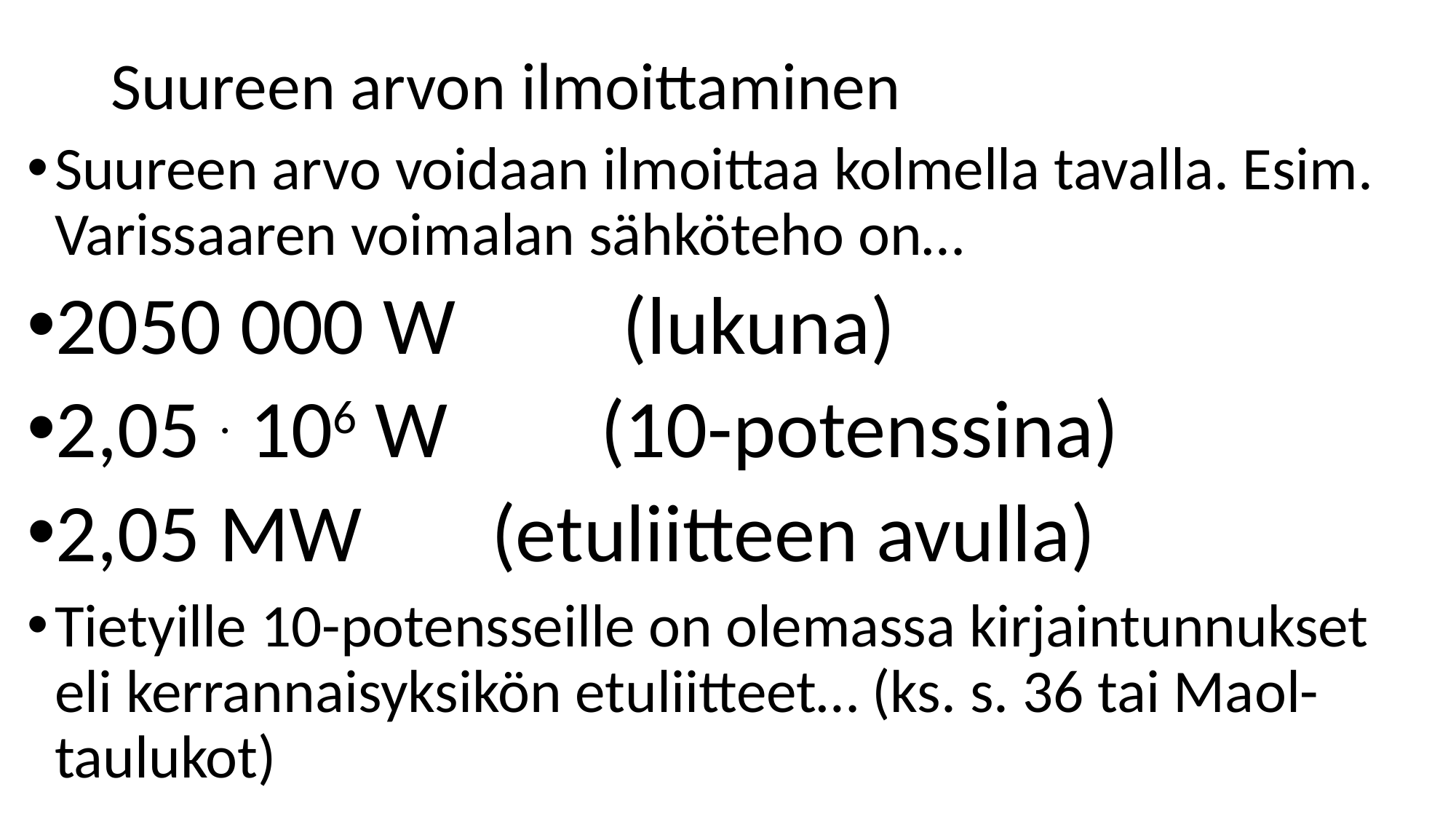

# Suureen arvon ilmoittaminen
Suureen arvo voidaan ilmoittaa kolmella tavalla. Esim. Varissaaren voimalan sähköteho on…
2050 000 W         (lukuna)
2,05 . 106 W		(10-potenssina)
2,05 MW		(etuliitteen avulla)
Tietyille 10-potensseille on olemassa kirjaintunnukset eli kerrannaisyksikön etuliitteet… (ks. s. 36 tai Maol-taulukot)